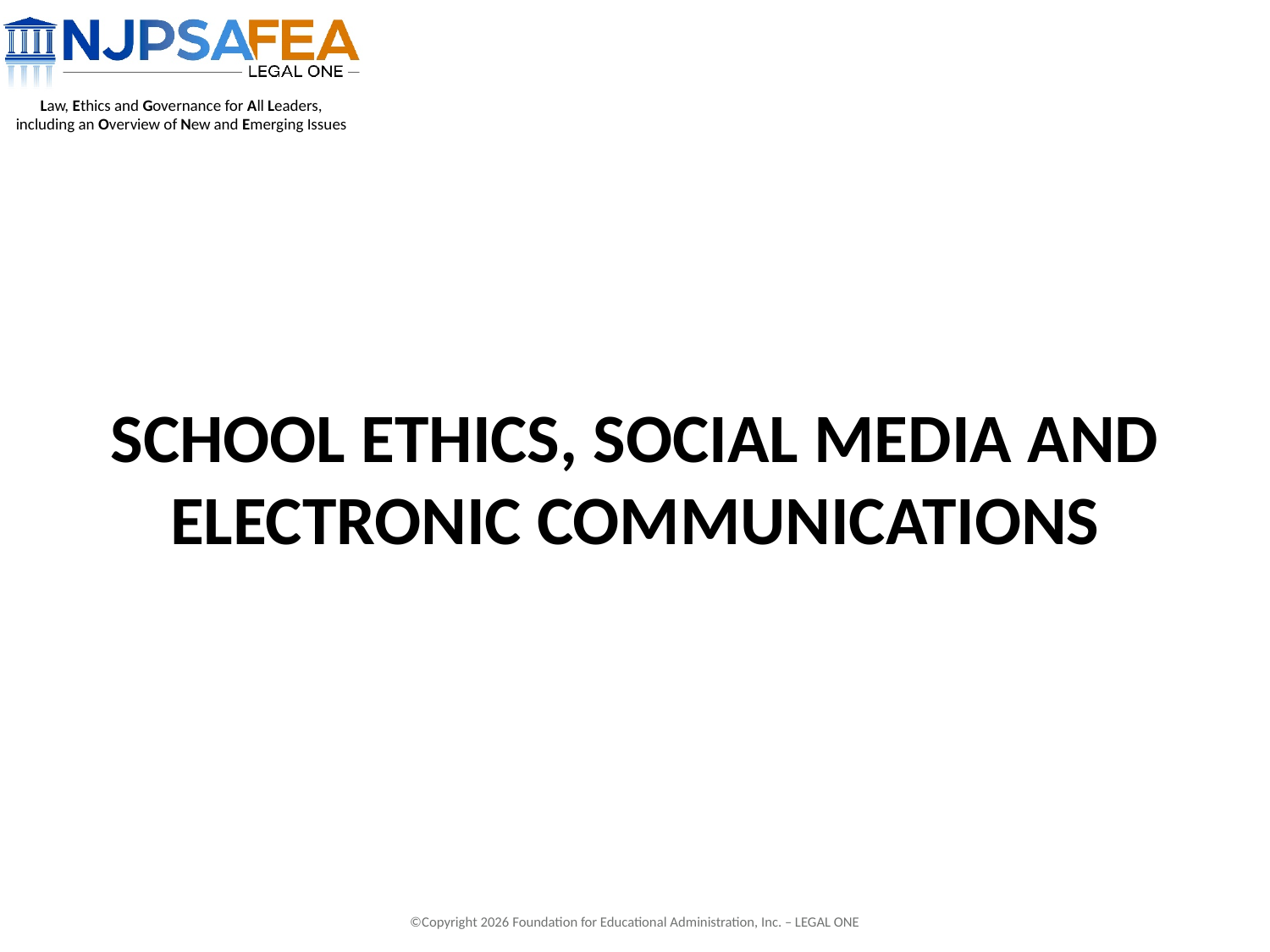

# School ethics, social media and electronic communications